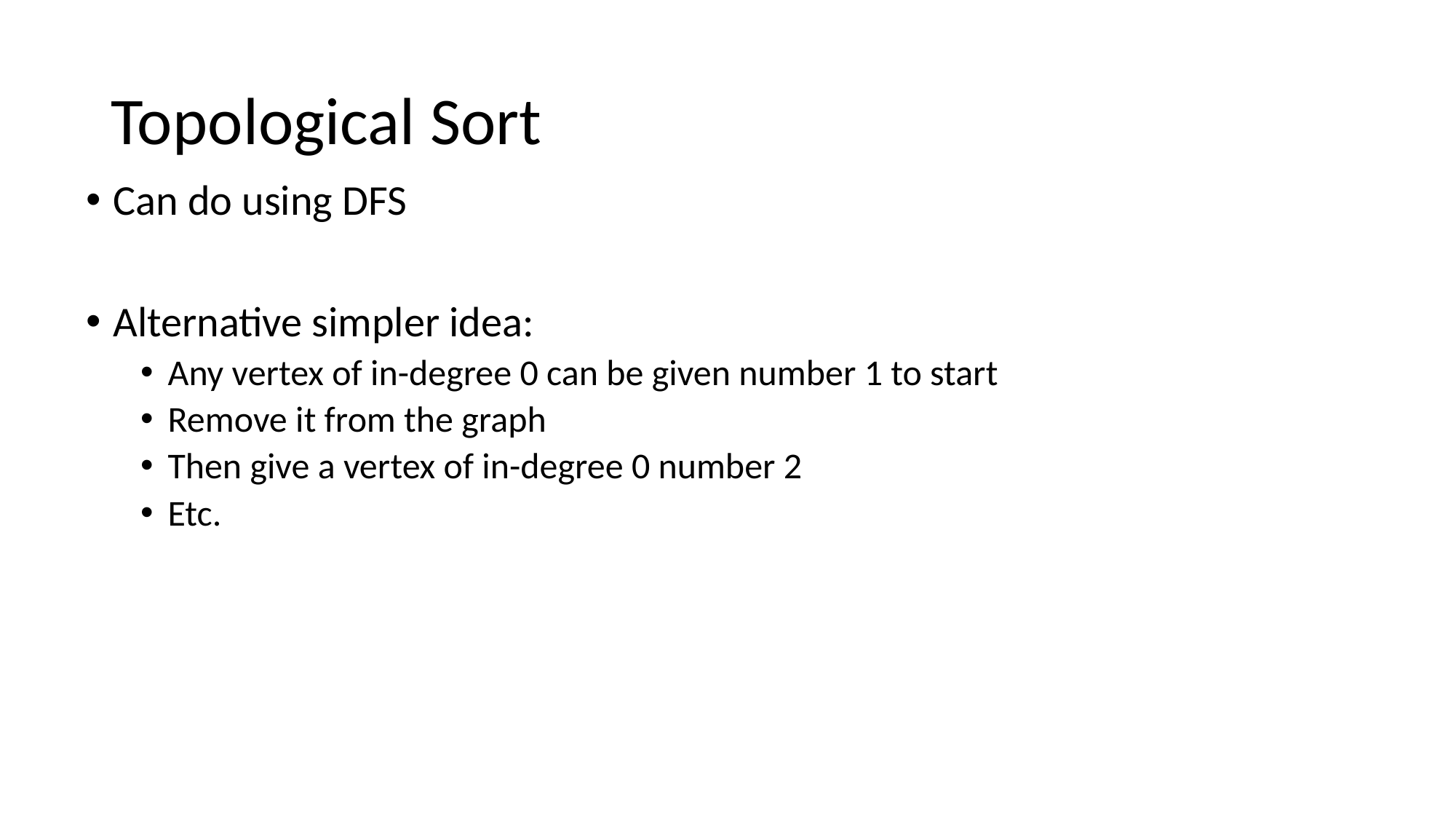

# Topological Sort
Can do using DFS

Alternative simpler idea:
Any vertex of in-degree 0 can be given number 1 to start
Remove it from the graph
Then give a vertex of in-degree 0 number 2
Etc.
37